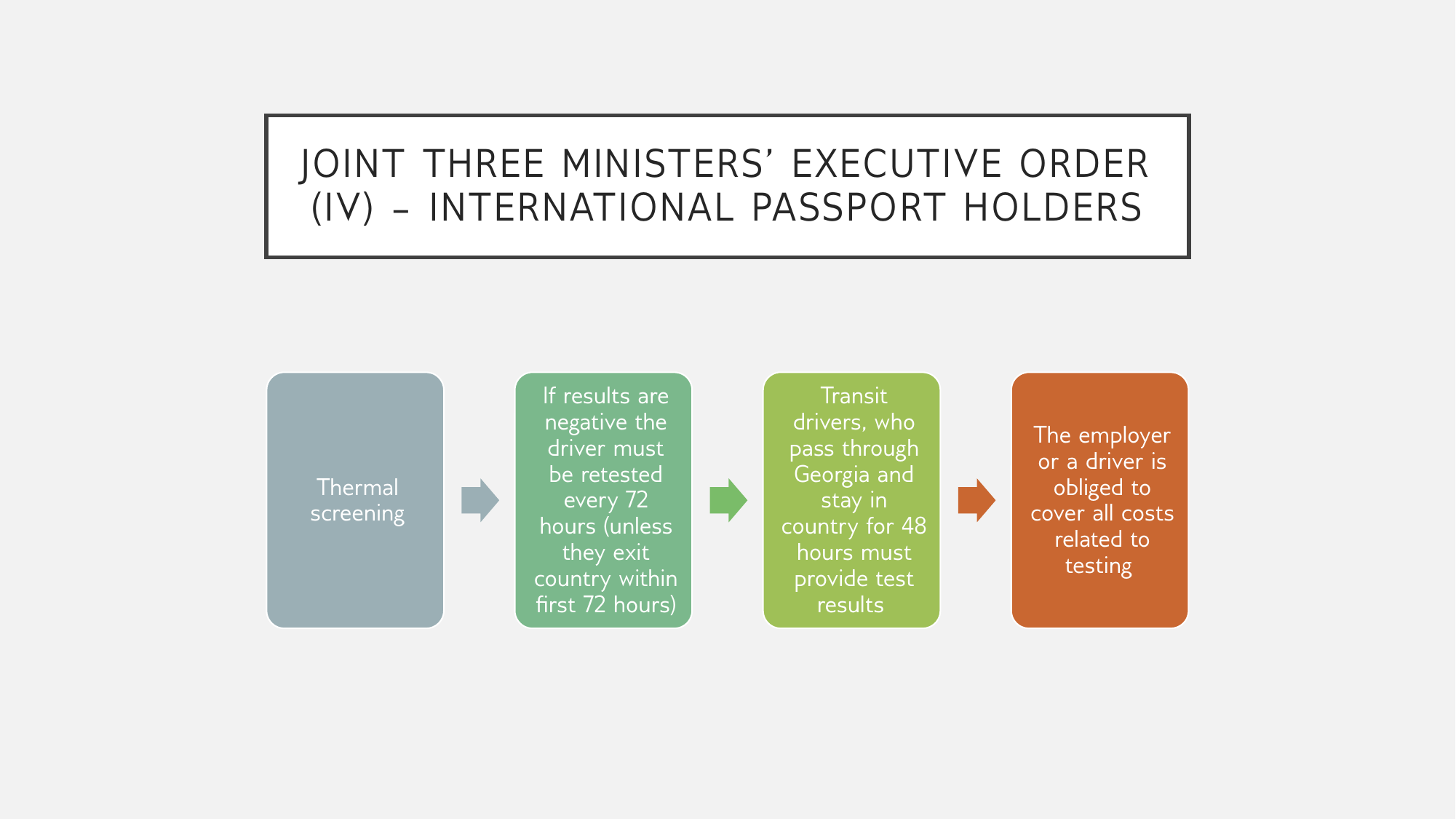

# Joint Three ministers’ executive order (IV) – international passport holders
Thermal screening

If results are negative the driver must be retested every 72 hours (unless they exit country within first 72 hours)

Transit drivers, who pass through Georgia and stay in country for 48 hours must provide test results

The employer or a driver is obliged to cover all costs related to testing